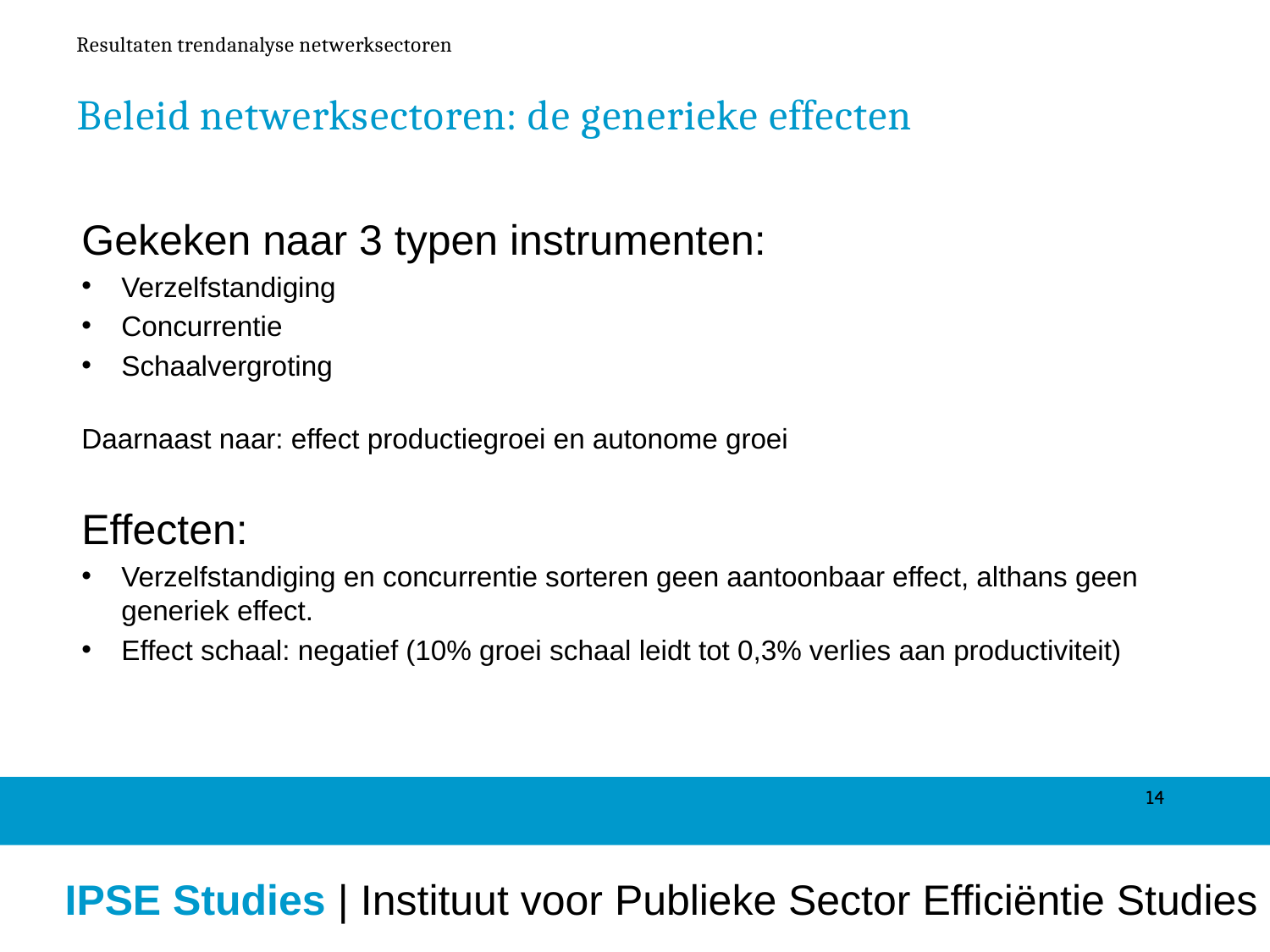

Resultaten trendanalyse netwerksectoren
Beleid netwerksectoren: de generieke effecten
Gekeken naar 3 typen instrumenten:
Verzelfstandiging
Concurrentie
Schaalvergroting
Daarnaast naar: effect productiegroei en autonome groei

Effecten:
Verzelfstandiging en concurrentie sorteren geen aantoonbaar effect, althans geen generiek effect.
Effect schaal: negatief (10% groei schaal leidt tot 0,3% verlies aan productiviteit)
14